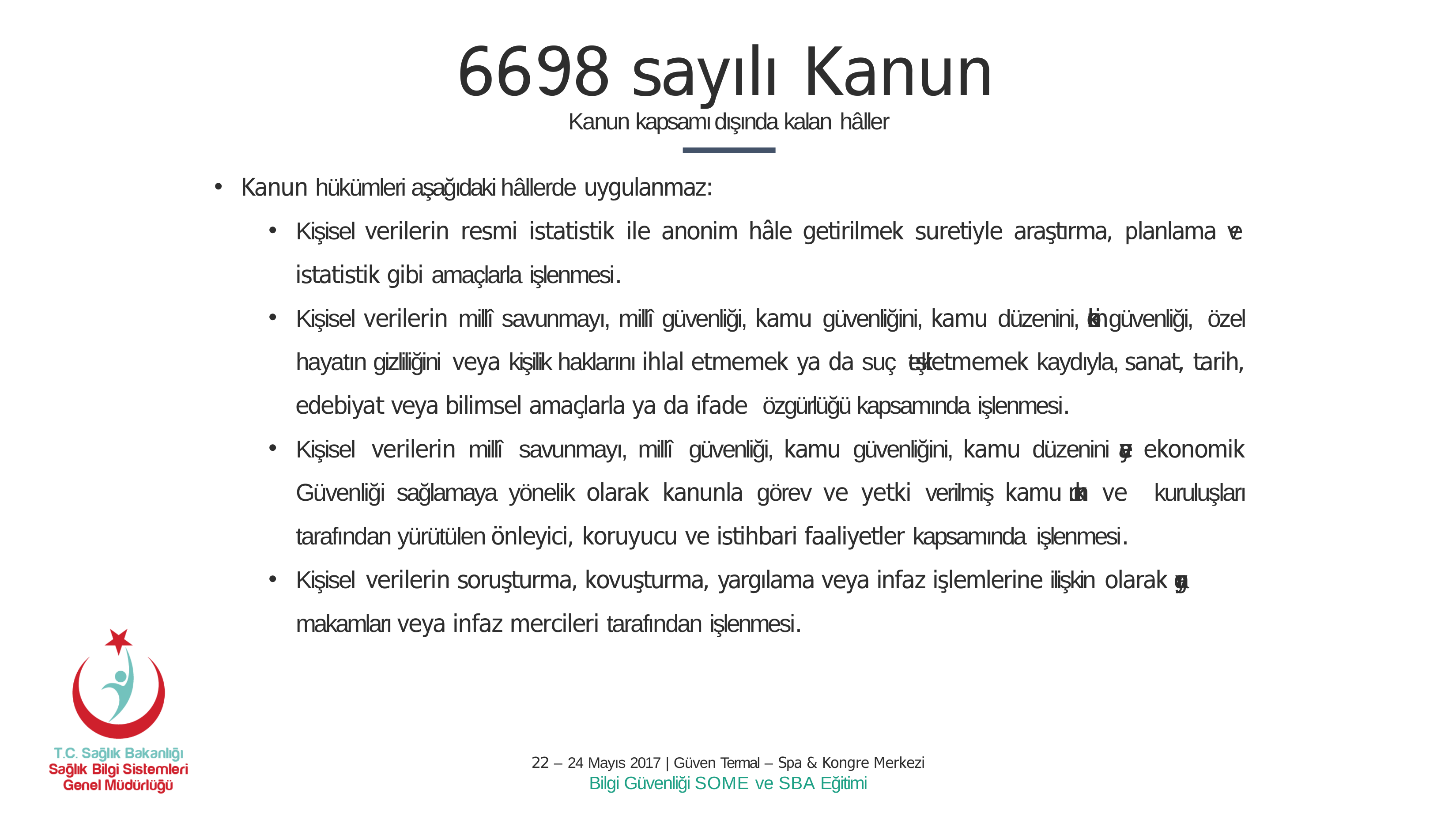

# 6698 sayılı Kanun
Kanun kapsamı dışında kalan hâller
Kanun hükümleri aşağıdaki hâllerde uygulanmaz:
Kişisel verilerin resmi istatistik ile anonim hâle getirilmek suretiyle araştırma, planlama ve  istatistik gibi amaçlarla işlenmesi.
Kişisel verilerin millî savunmayı, millî güvenliği, kamu güvenliğini, kamu düzenini, ekonomik  güvenliği, özel hayatın gizliliğini veya kişilik haklarını ihlal etmemek ya da suç  teşkil etmemek kaydıyla, sanat, tarih, edebiyat veya bilimsel amaçlarla ya da ifade  özgürlüğü kapsamında işlenmesi.
Kişisel verilerin millî savunmayı, millî güvenliği, kamu güvenliğini, kamu düzenini veya  ekonomik Güvenliği sağlamaya yönelik olarak kanunla görev ve yetki verilmiş kamu kurum ve  kuruluşları tarafından yürütülen önleyici, koruyucu ve istihbari faaliyetler kapsamında  işlenmesi.
Kişisel  verilerin soruşturma, kovuşturma, yargılama veya infaz işlemlerine ilişkin  olarak yargı
makamları veya infaz mercileri tarafından işlenmesi.

22 – 24 Mayıs 2017 | Güven Termal – Spa & Kongre Merkezi
Bilgi Güvenliği SOME ve SBA Eğitimi